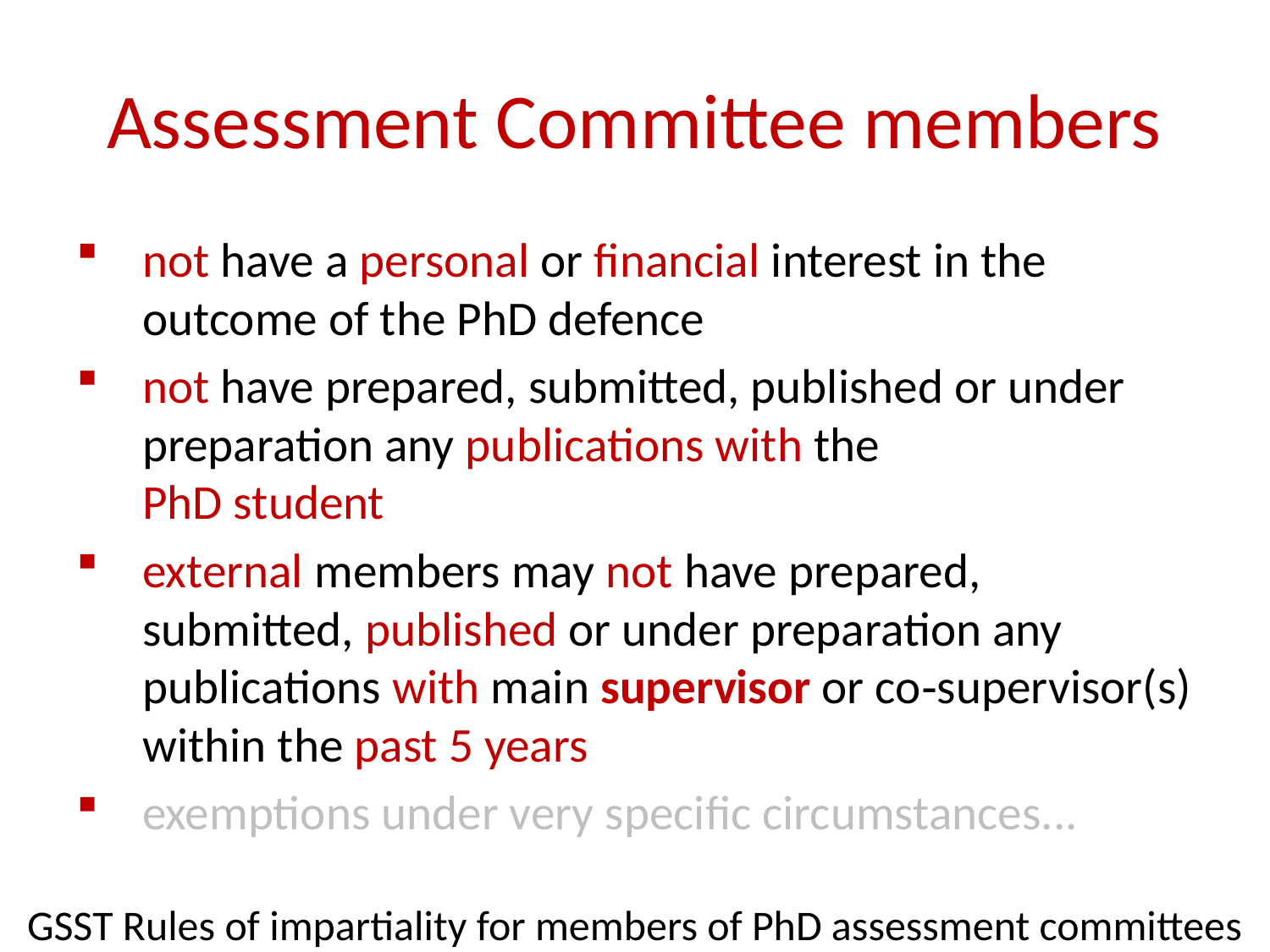

# Assessment Committee members
not have a personal or financial interest in the outcome of the PhD defence
not have prepared, submitted, published or under preparation any publications with the
PhD student
external members may not have prepared, submitted, published or under preparation any publications with main supervisor or co‐supervisor(s) within the past 5 years
exemptions under very specific circumstances...
GSST Rules of impartiality for members of PhD assessment committees